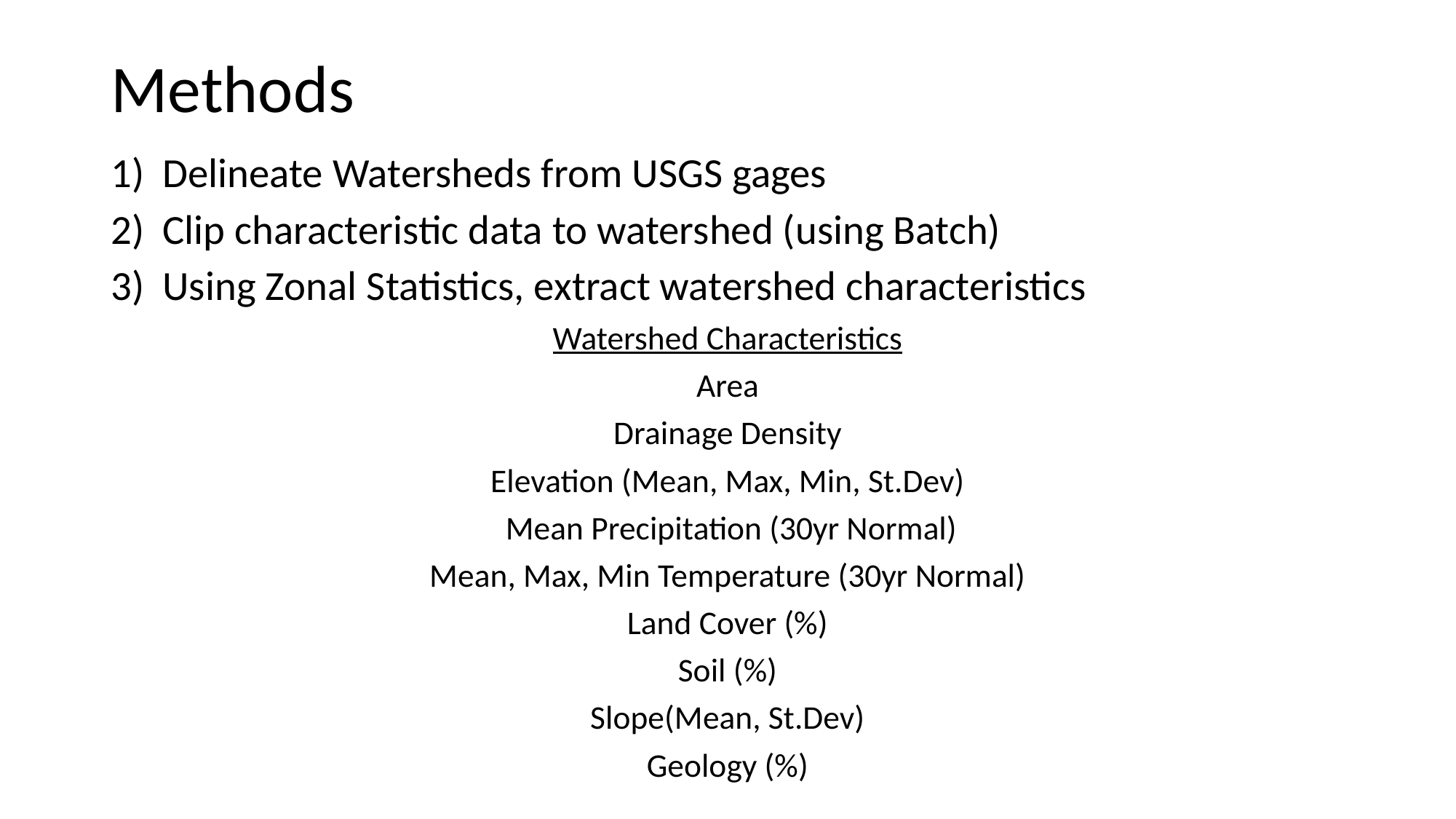

# Methods
Delineate Watersheds from USGS gages
Clip characteristic data to watershed (using Batch)
Using Zonal Statistics, extract watershed characteristics
Watershed Characteristics
Area
Drainage Density
Elevation (Mean, Max, Min, St.Dev)
 Mean Precipitation (30yr Normal)
Mean, Max, Min Temperature (30yr Normal)
Land Cover (%)
Soil (%)
Slope(Mean, St.Dev)
Geology (%)